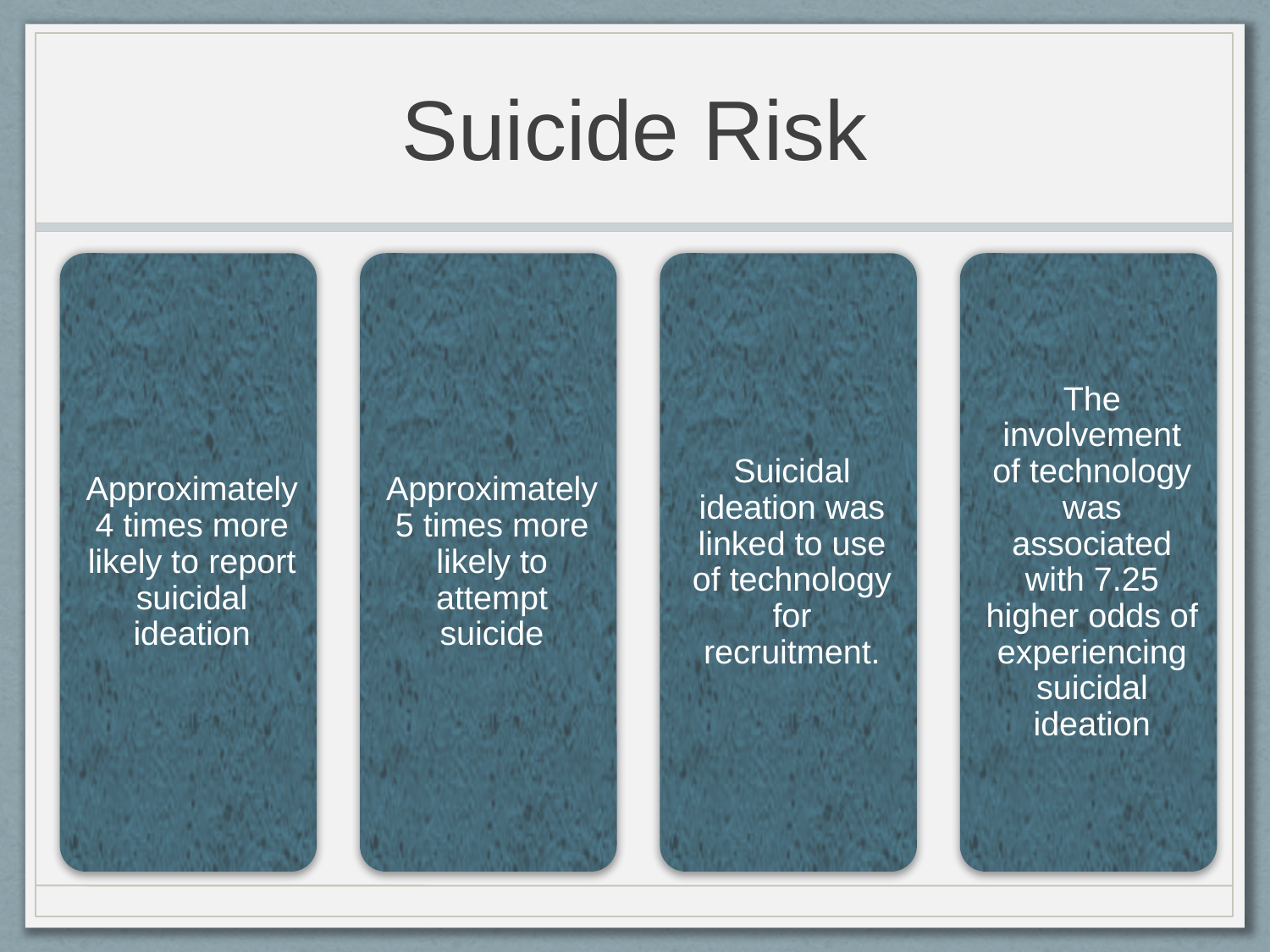

# Suicide Risk
Approximately 4 times more likely to report suicidal ideation
Approximately 5 times more likely to attempt suicide
Suicidal ideation was linked to use of technology for recruitment.
The involvement of technology was associated with 7.25 higher odds of experiencing suicidal ideation